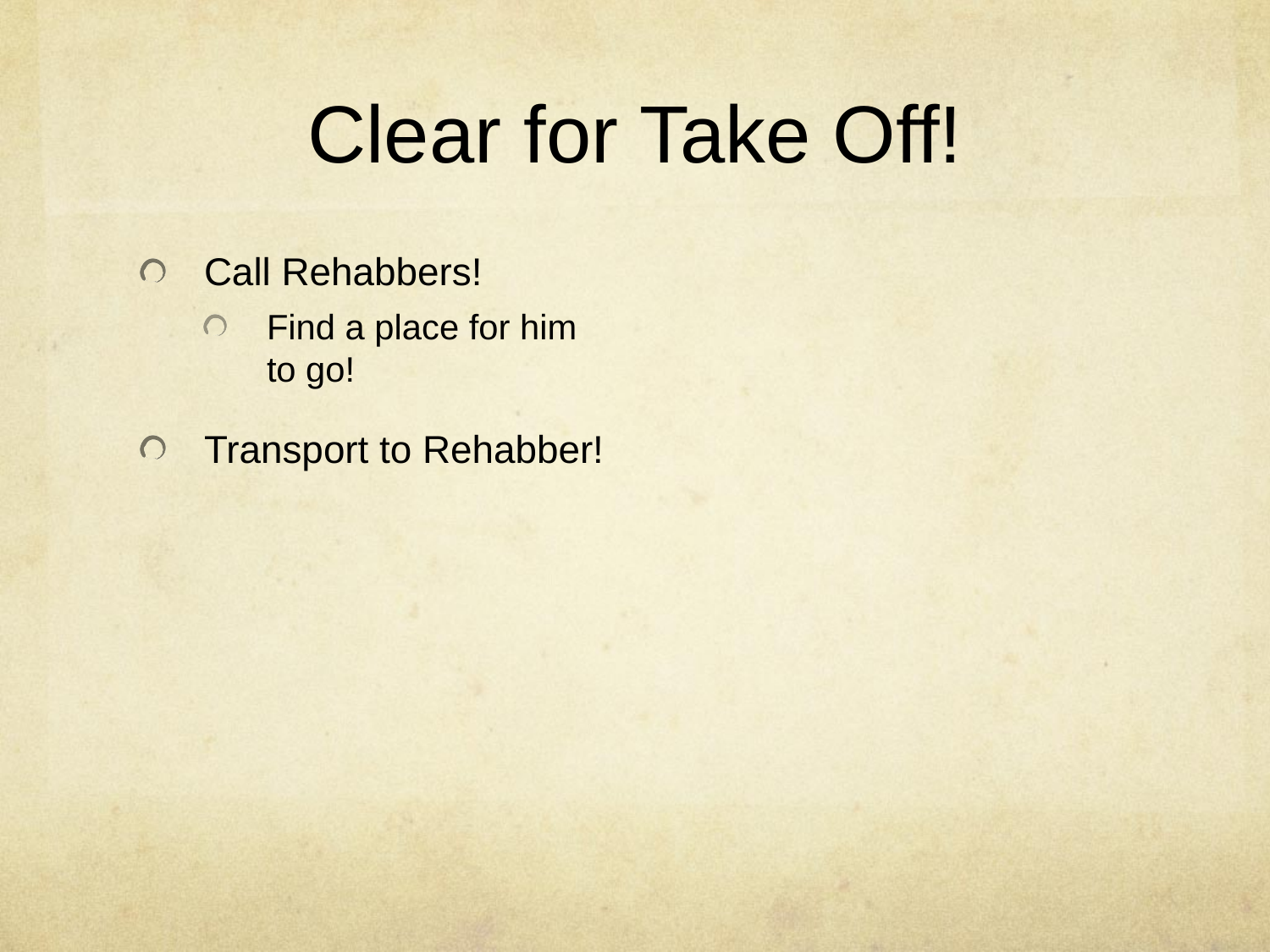

# Clear for Take Off!
Call Rehabbers!
Find a place for him to go!
Transport to Rehabber!